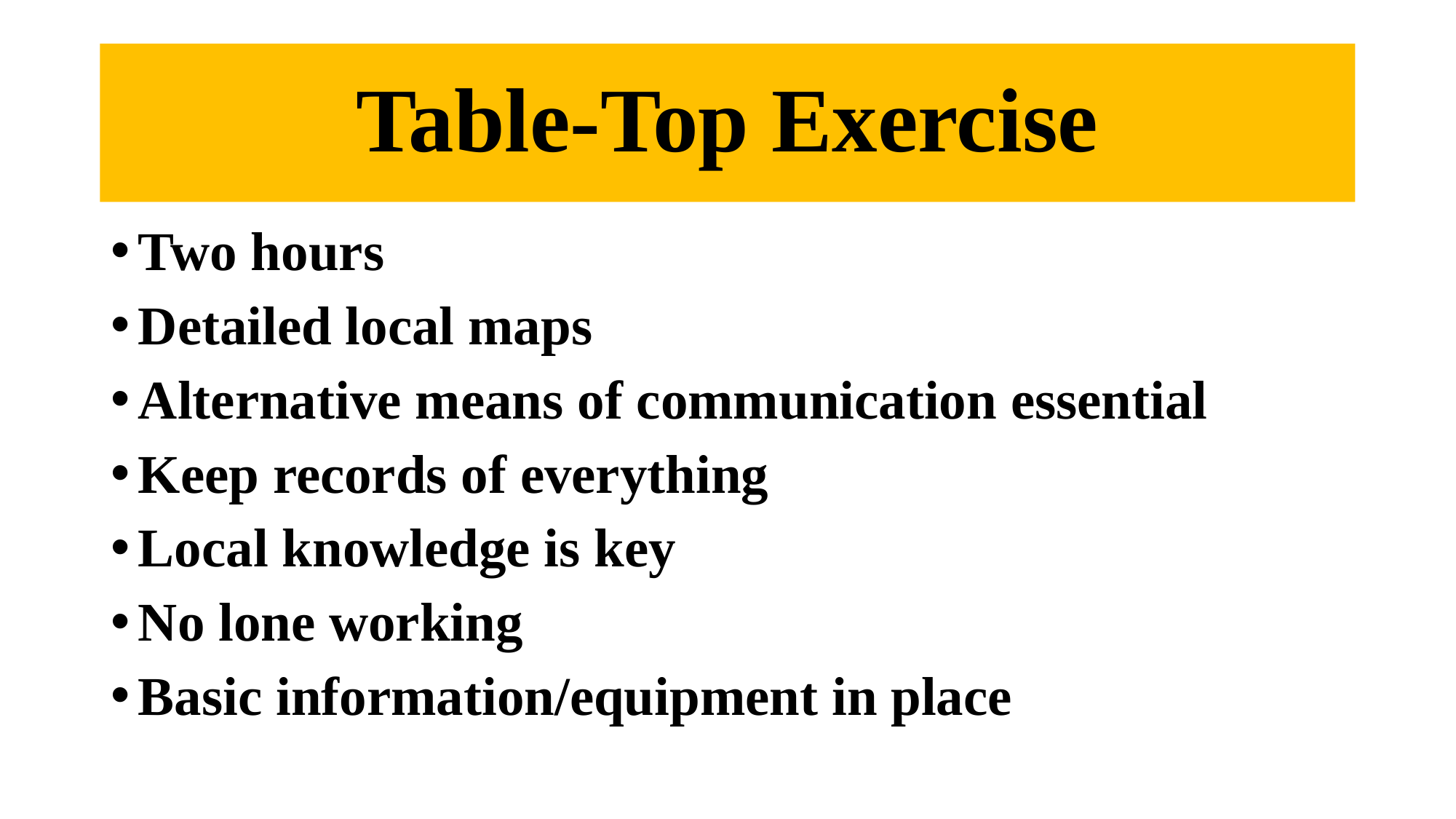

# Table-Top Exercise
Two hours
Detailed local maps
Alternative means of communication essential
Keep records of everything
Local knowledge is key
No lone working
Basic information/equipment in place